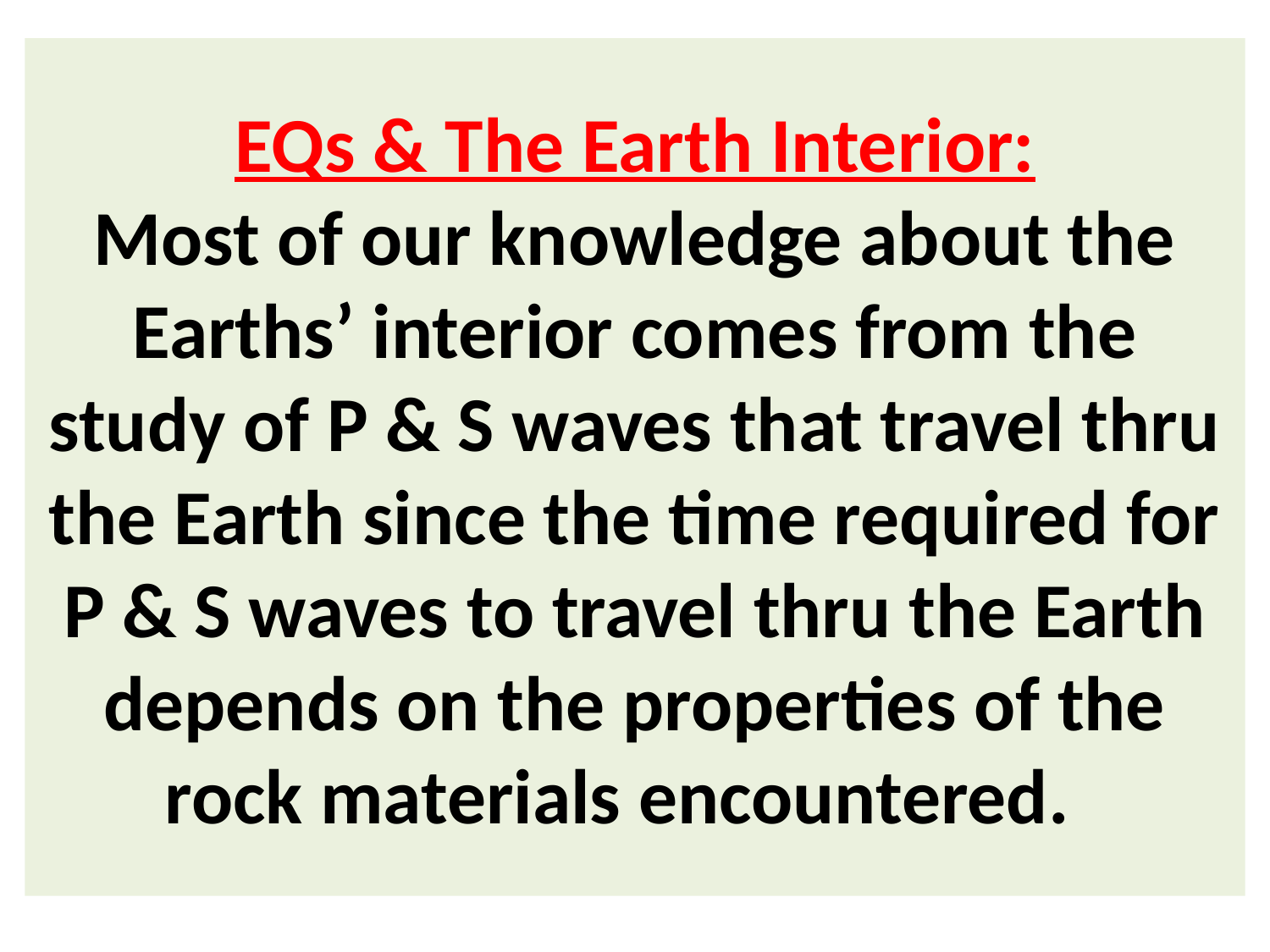

# EQs & The Earth Interior: Most of our knowledge about the Earths’ interior comes from the study of P & S waves that travel thru the Earth since the time required for P & S waves to travel thru the Earth depends on the properties of the rock materials encountered.